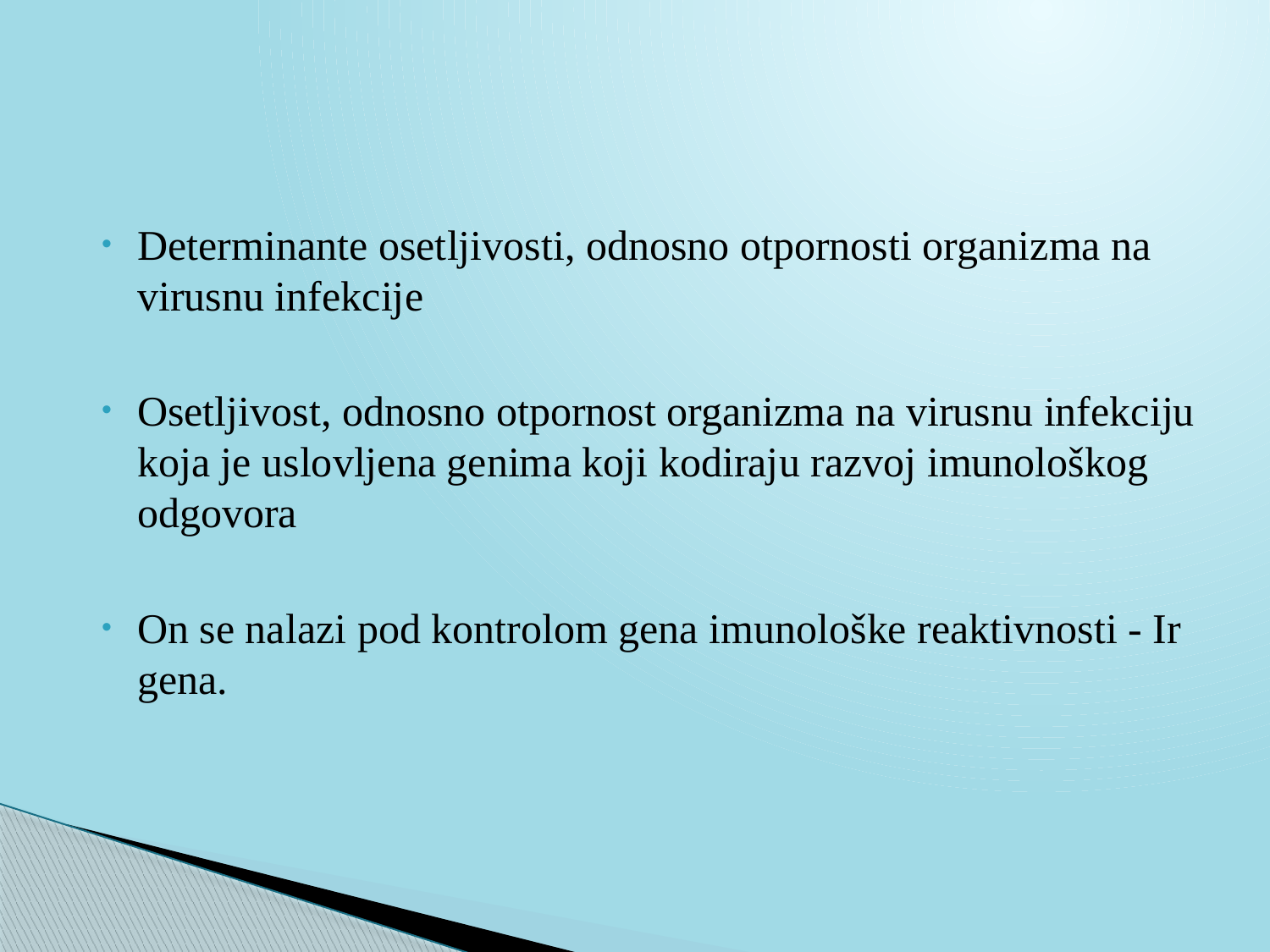

Determinante osetljivosti, odnosno otpornosti organizma na virusnu infekcije

Osetljivost, odnosno otpornost organizma na virusnu infekciju koja je uslovljena genima koji kodiraju razvoj imunološkog odgovora

On se nalazi pod kontrolom gena imunološke reaktivnosti - Ir gena.